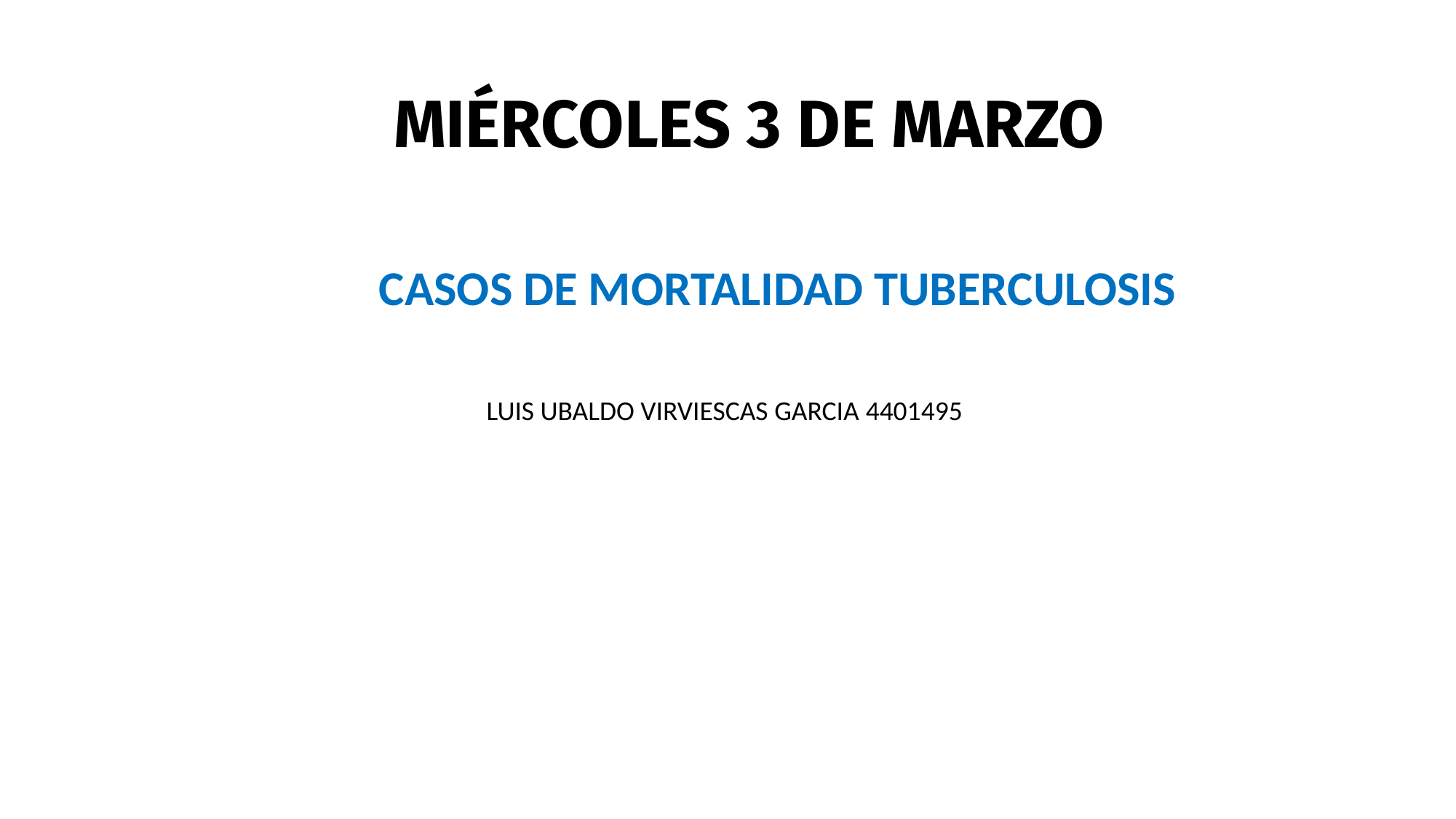

# MIÉRCOLES 3 DE MARZO
CASOS DE MORTALIDAD TUBERCULOSIS
LUIS UBALDO VIRVIESCAS GARCIA 4401495